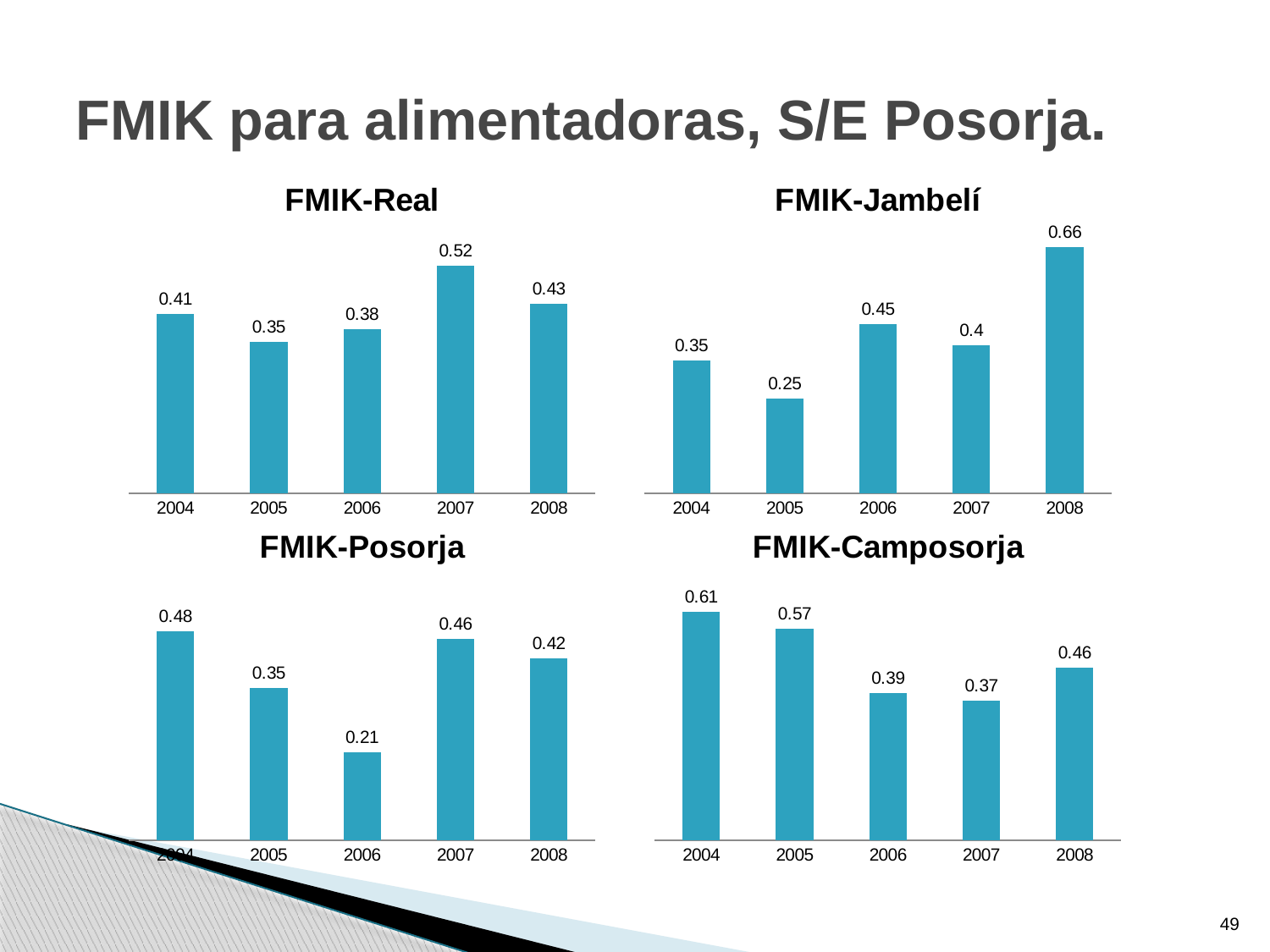

FMIK para alimentadoras, S/E Posorja.

### Chart: FMIK-Real

| Category |  |
|---|---|
| 2004 | 0.4156 |
| 2005 | 0.3510000000000003 |
| 2006 | 0.3810000000000009 |
| 2007 | 0.529 |
| 2008 | 0.4390000000000008 |

### Chart: FMIK-Jambelí

| Category |  |
|---|---|
| 2004 | 0.3587 |
| 2005 | 0.257 |
| 2006 | 0.459 |
| 2007 | 0.4 |
| 2008 | 0.666000000000002 |

### Chart: FMIK-Posorja

| Category |  |
|---|---|
| 2004 | 0.4848000000000009 |
| 2005 | 0.3530000000000003 |
| 2006 | 0.20500000000000004 |
| 2007 | 0.4680000000000001 |
| 2008 | 0.4230000000000003 |

### Chart: FMIK-Camposorja

| Category |  |
|---|---|
| 2004 | 0.6178000000000018 |
| 2005 | 0.574 |
| 2006 | 0.399000000000001 |
| 2007 | 0.3790000000000009 |
| 2008 | 0.4670000000000001 |
49